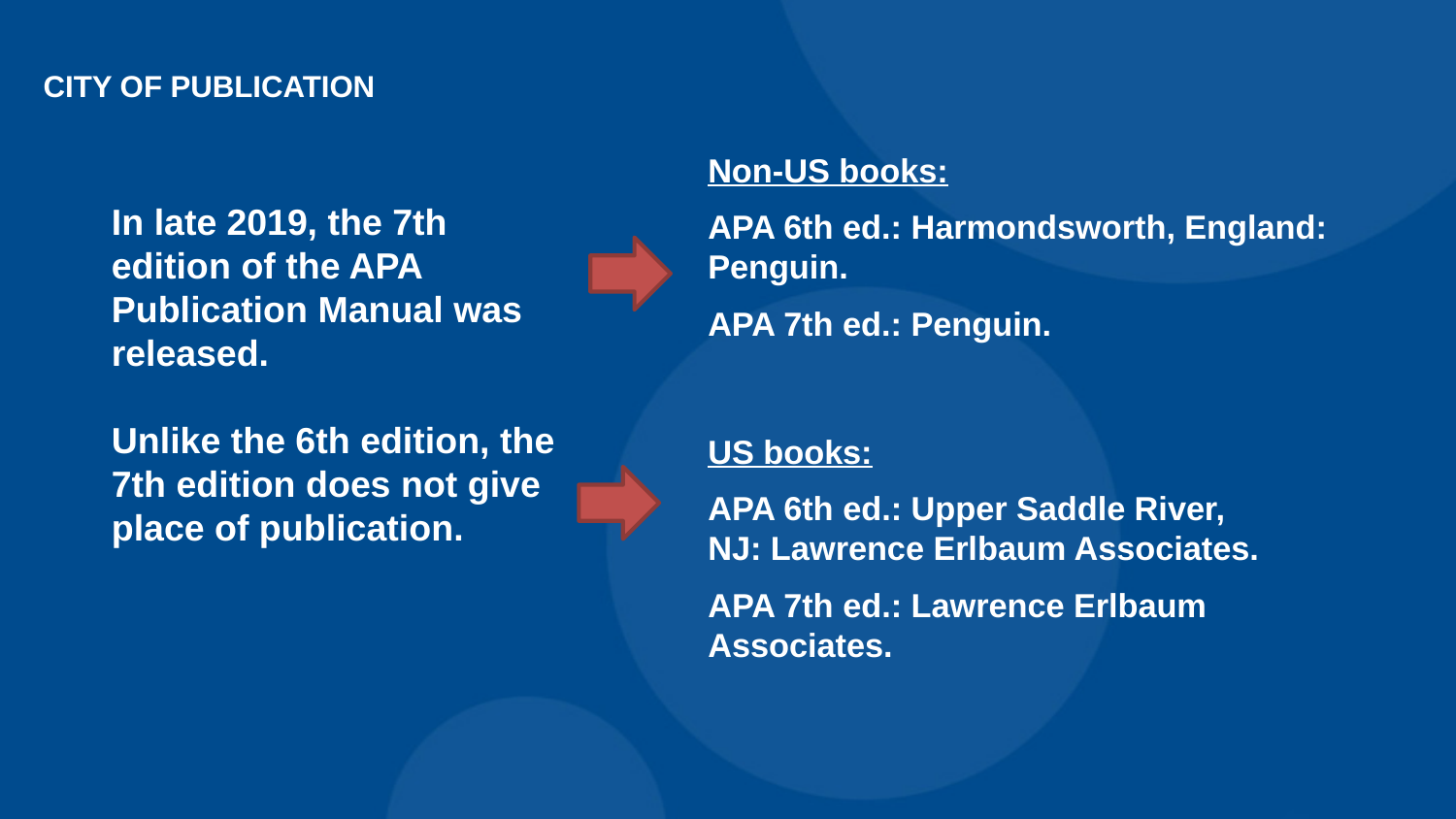

# 6th vs 7th APA place of publication
CITY OF PUBLICATION
Non-US books:
APA 6th ed.: Harmondsworth, England: Penguin.
APA 7th ed.: Penguin.
In late 2019, the 7th edition of the APA Publication Manual was released.

Unlike the 6th edition, the 7th edition does not give place of publication.

US books:
APA 6th ed.: Upper Saddle River, NJ: Lawrence Erlbaum Associates.
APA 7th ed.: Lawrence Erlbaum Associates.